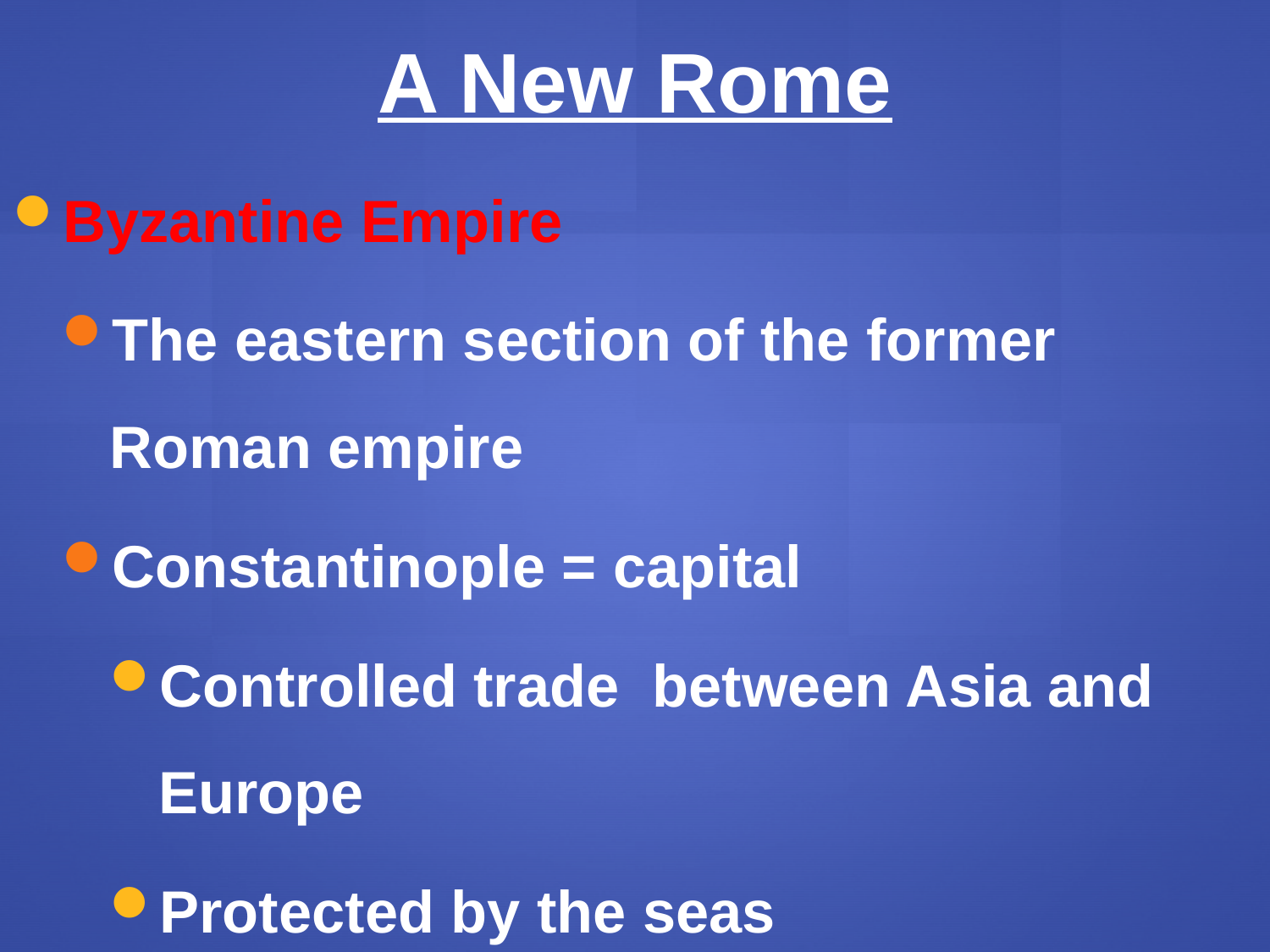

A New Rome
Byzantine Empire
The eastern section of the former Roman empire
Constantinople = capital
Controlled trade  between Asia and Europe
Protected by the seas